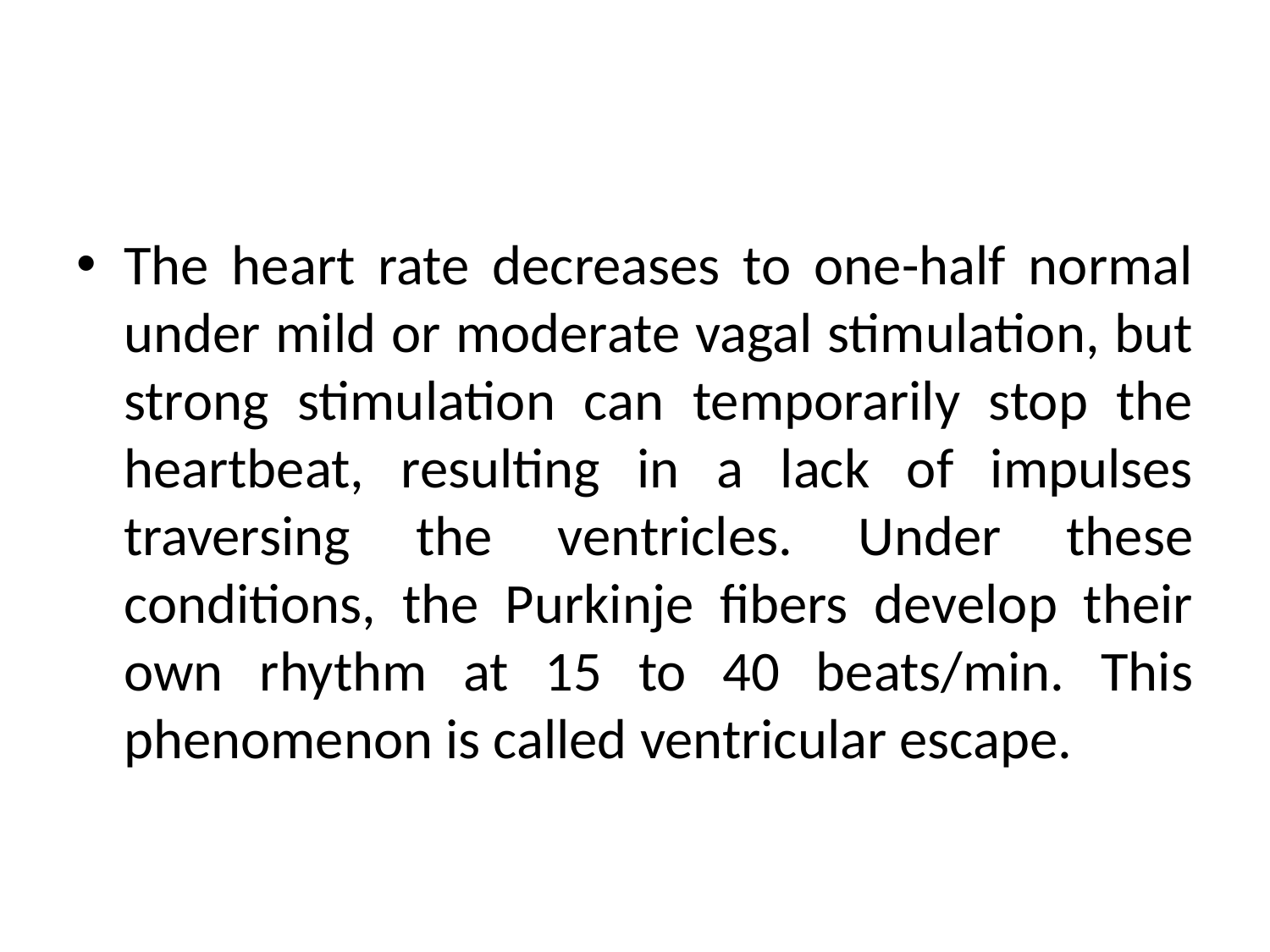

#
The heart rate decreases to one-half normal under mild or moderate vagal stimulation, but strong stimu­lation can temporarily stop the heartbeat, resulting in a lack of impulses traversing the ventricles. Under these conditions, the Purkinje fibers develop their own rhythm at 15 to 40 beats/min. This phenomenon is called ventricular escape.